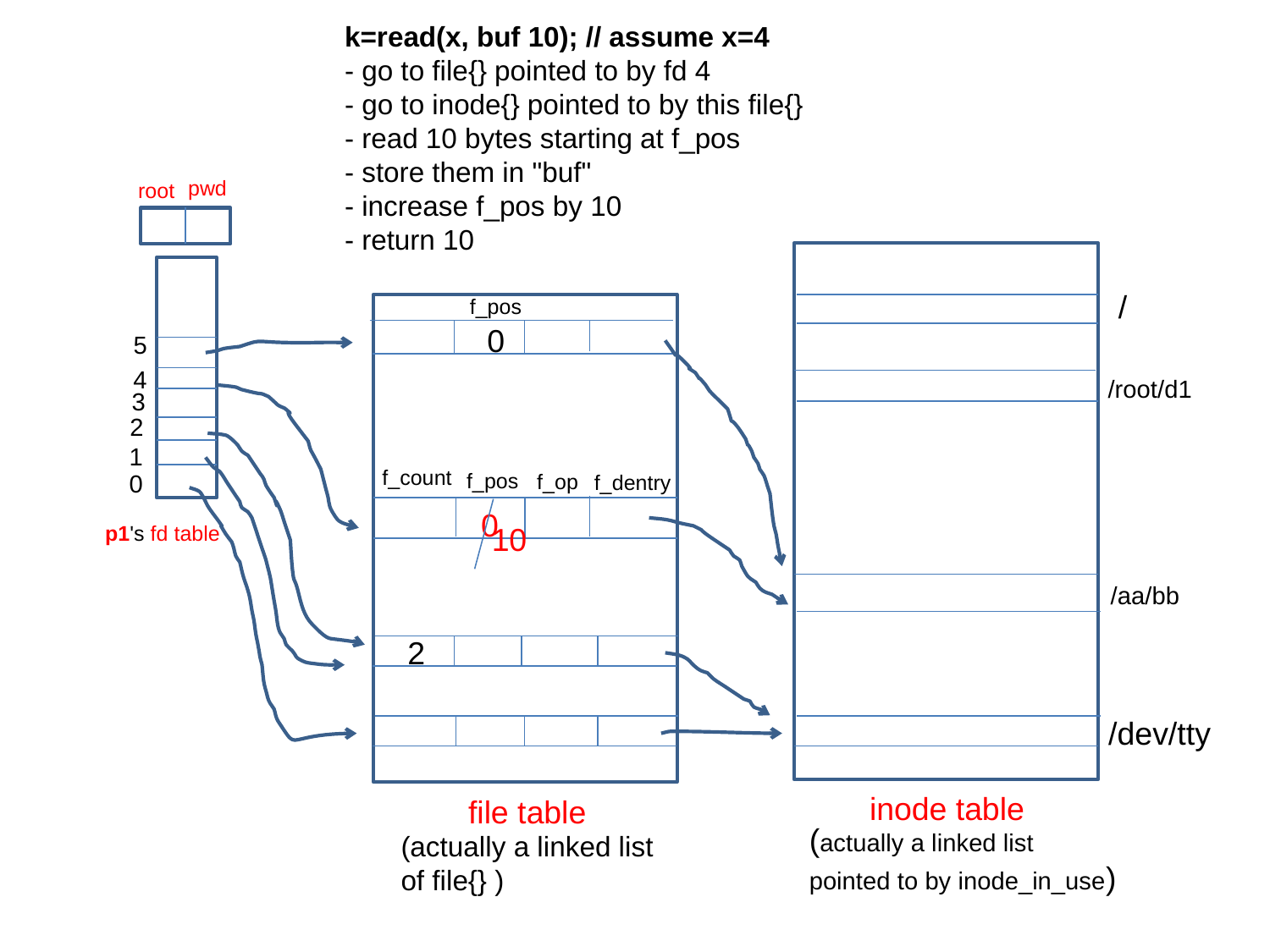

k=read(x, buf 10); // assume x=4
- go to file{} pointed to by fd 4
- go to inode{} pointed to by this file{}
- read 10 bytes starting at f_pos
- store them in "buf"
- increase f_pos by 10
- return 10
pwd
root

/
f_pos

0
5

4
/root/d1
3

2

1

f_count
f_pos
0
f_op
f_dentry

0
10
p1's fd table

/aa/bb
2

/dev/tty

inode table
file table
(actually a linked list
pointed to by inode_in_use)
(actually a linked list
of file{} )